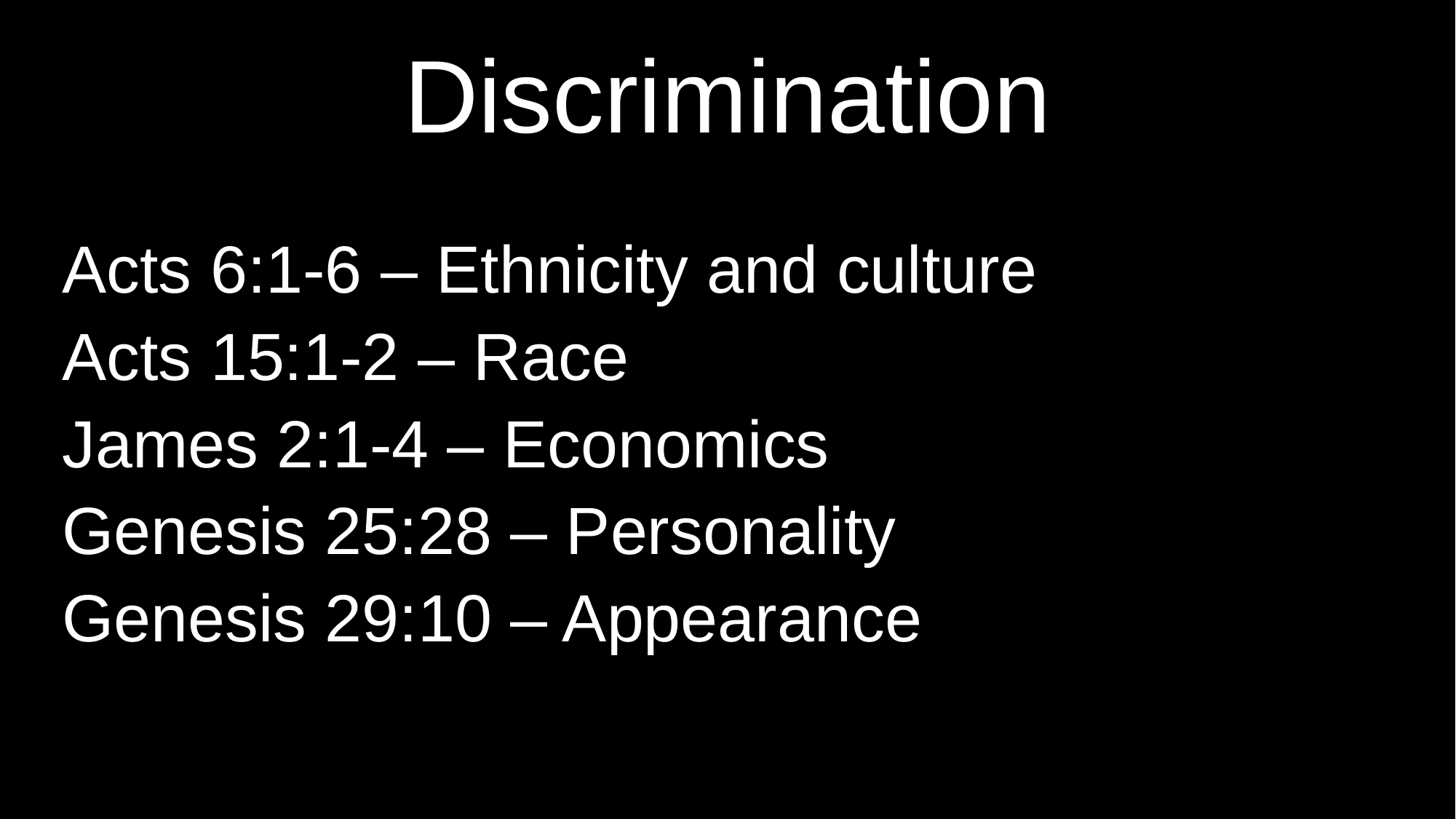

Discrimination
Acts 6:1-6 – Ethnicity and culture
Acts 15:1-2 – Race
James 2:1-4 – Economics
Genesis 25:28 – Personality
Genesis 29:10 – Appearance